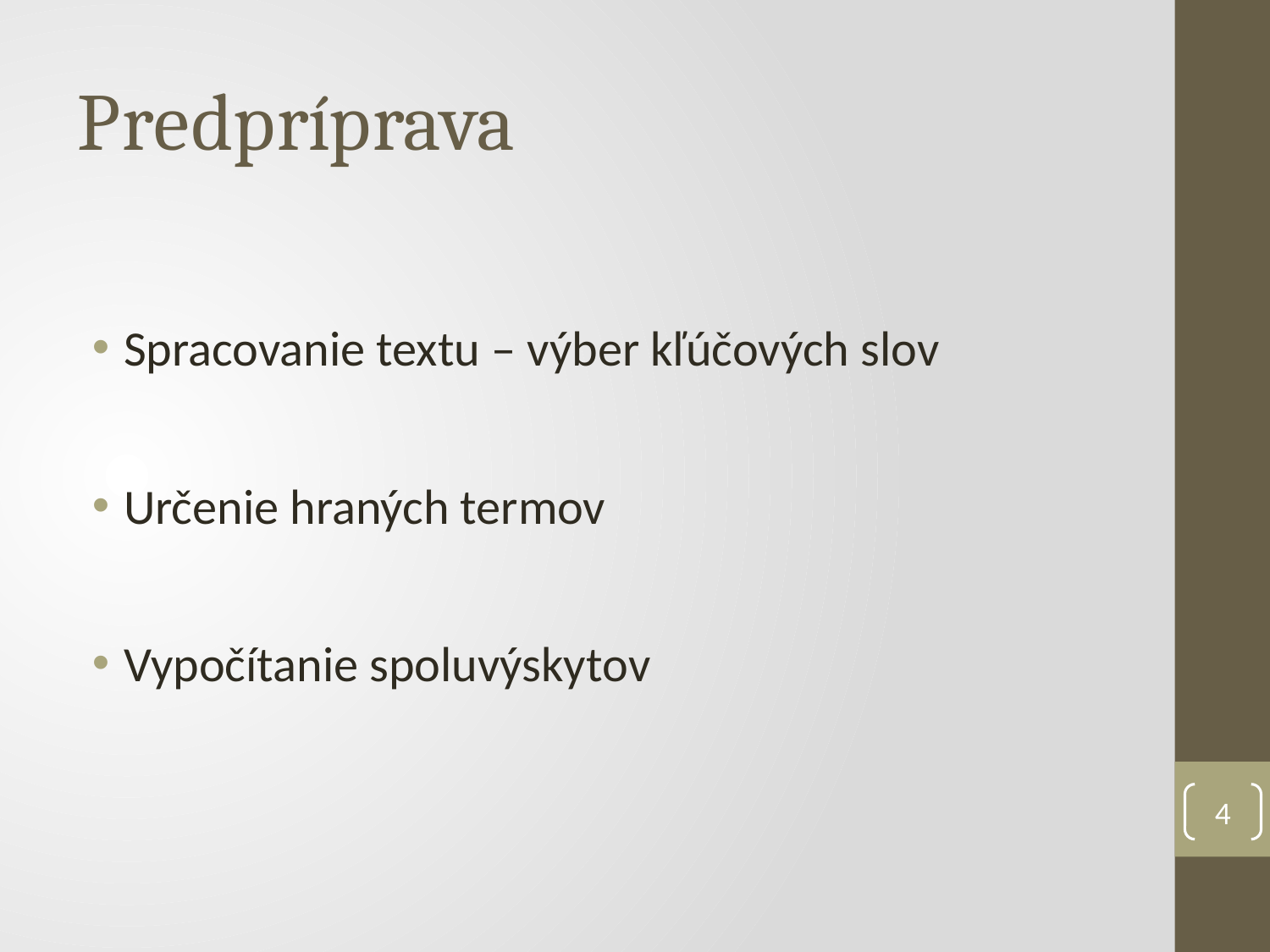

# Predpríprava
Spracovanie textu – výber kľúčových slov
Určenie hraných termov
Vypočítanie spoluvýskytov
4